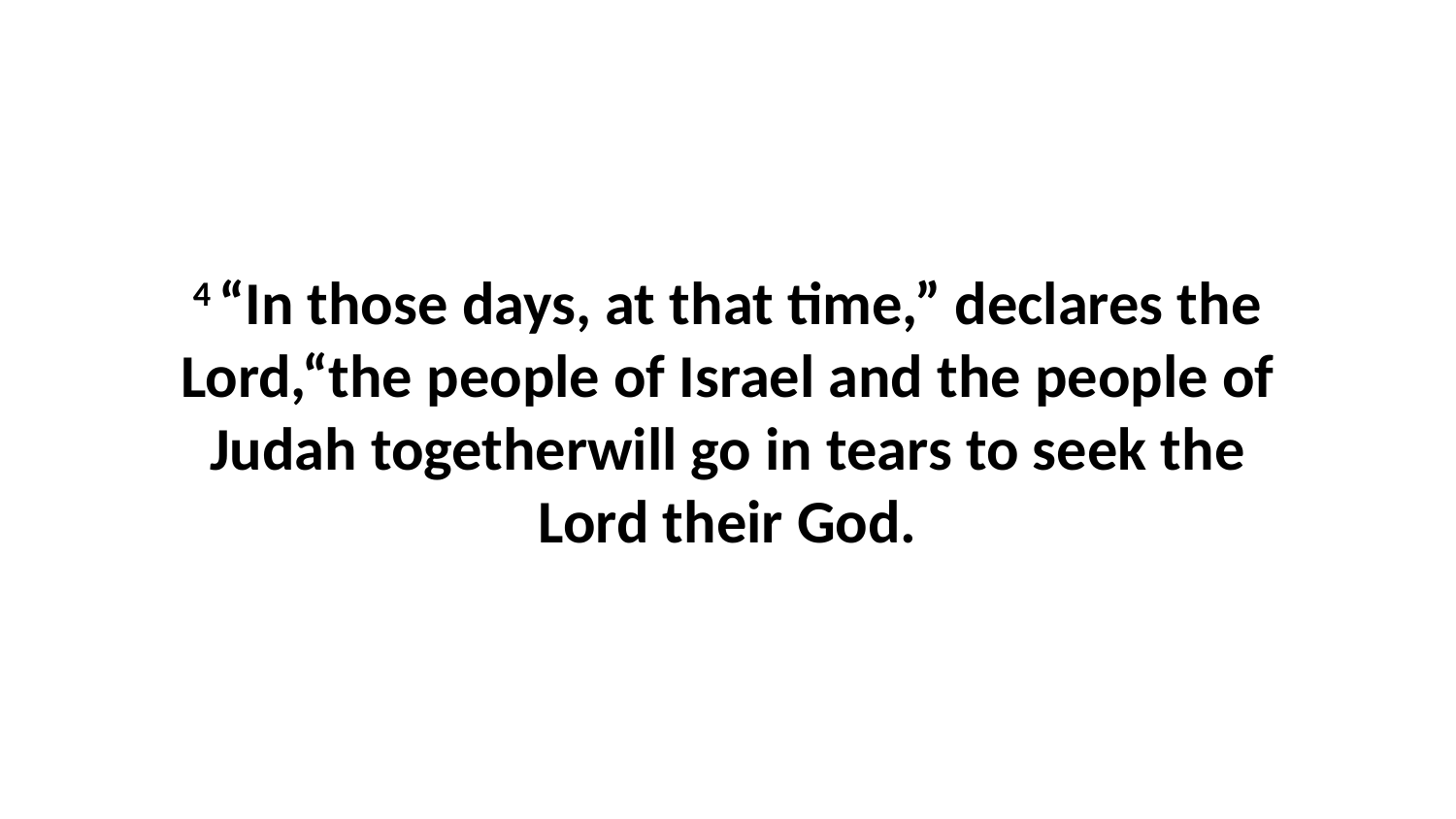

4 “In those days, at that time,” declares the Lord,“the people of Israel and the people of Judah togetherwill go in tears to seek the Lord their God.